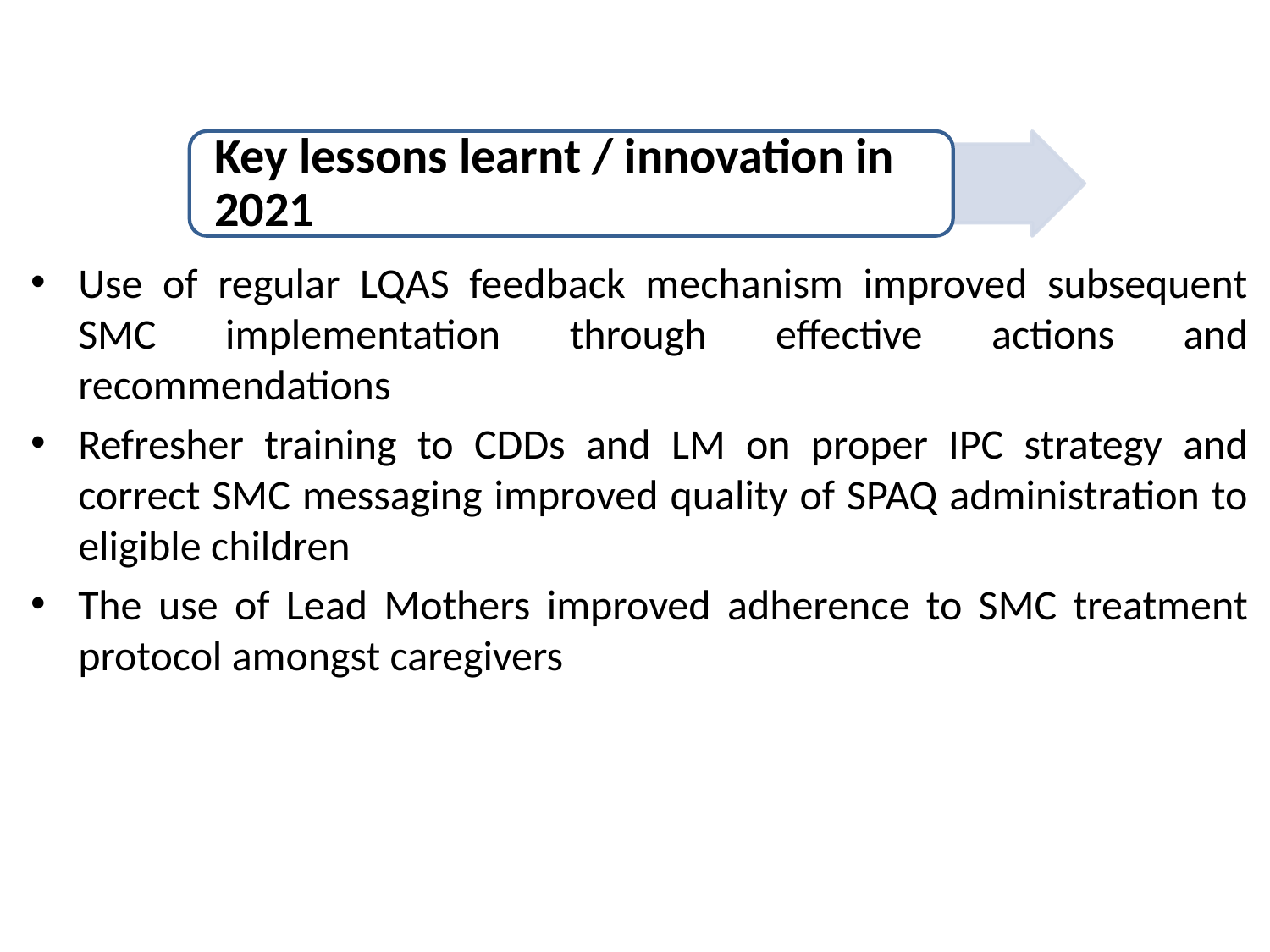

Key lessons learnt / innovation in 2021
Use of regular LQAS feedback mechanism improved subsequent SMC implementation through effective actions and recommendations
Refresher training to CDDs and LM on proper IPC strategy and correct SMC messaging improved quality of SPAQ administration to eligible children
The use of Lead Mothers improved adherence to SMC treatment protocol amongst caregivers